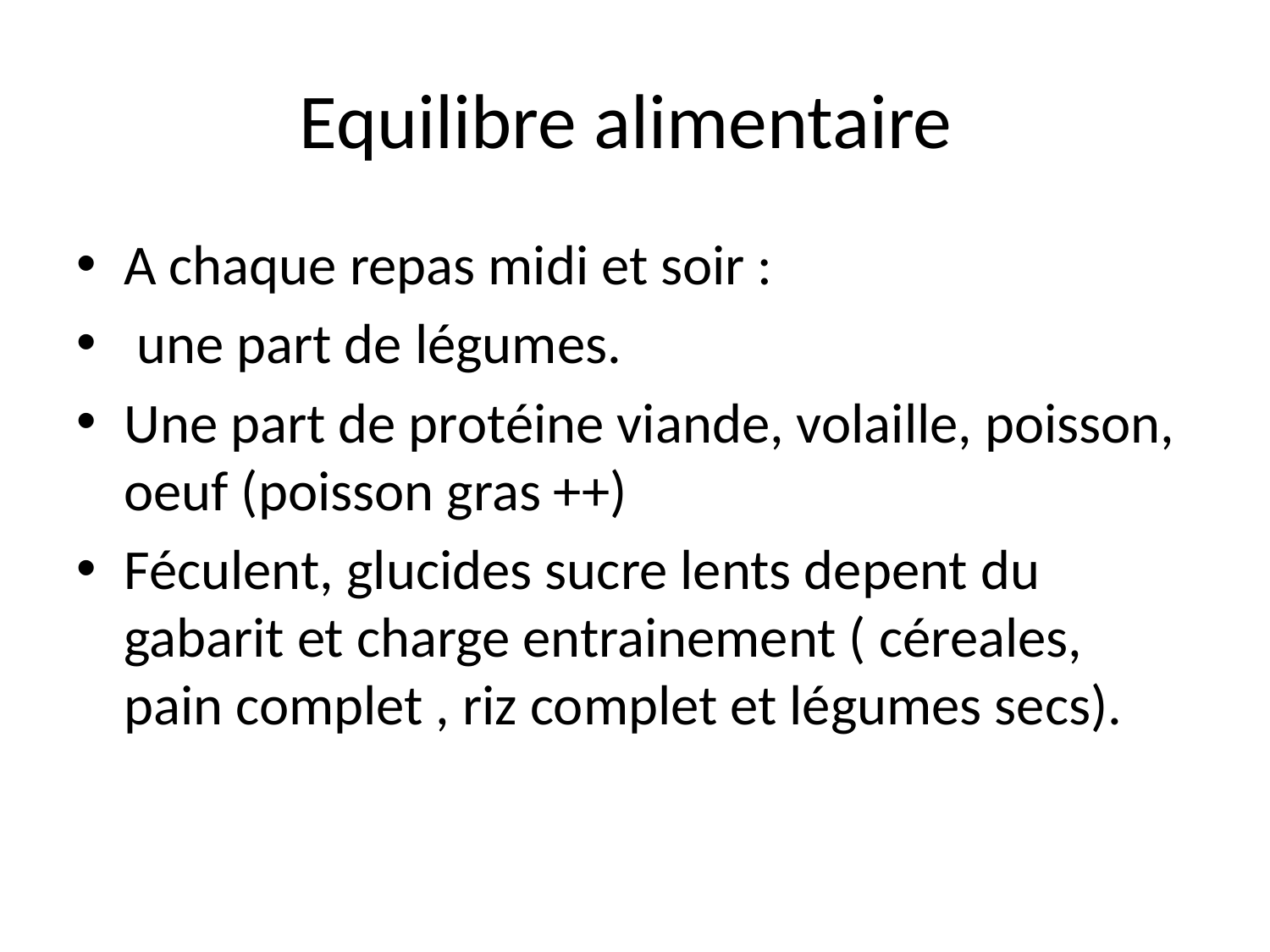

# Equilibre alimentaire
A chaque repas midi et soir :
 une part de légumes.
Une part de protéine viande, volaille, poisson, oeuf (poisson gras ++)
Féculent, glucides sucre lents depent du gabarit et charge entrainement ( céreales, pain complet , riz complet et légumes secs).